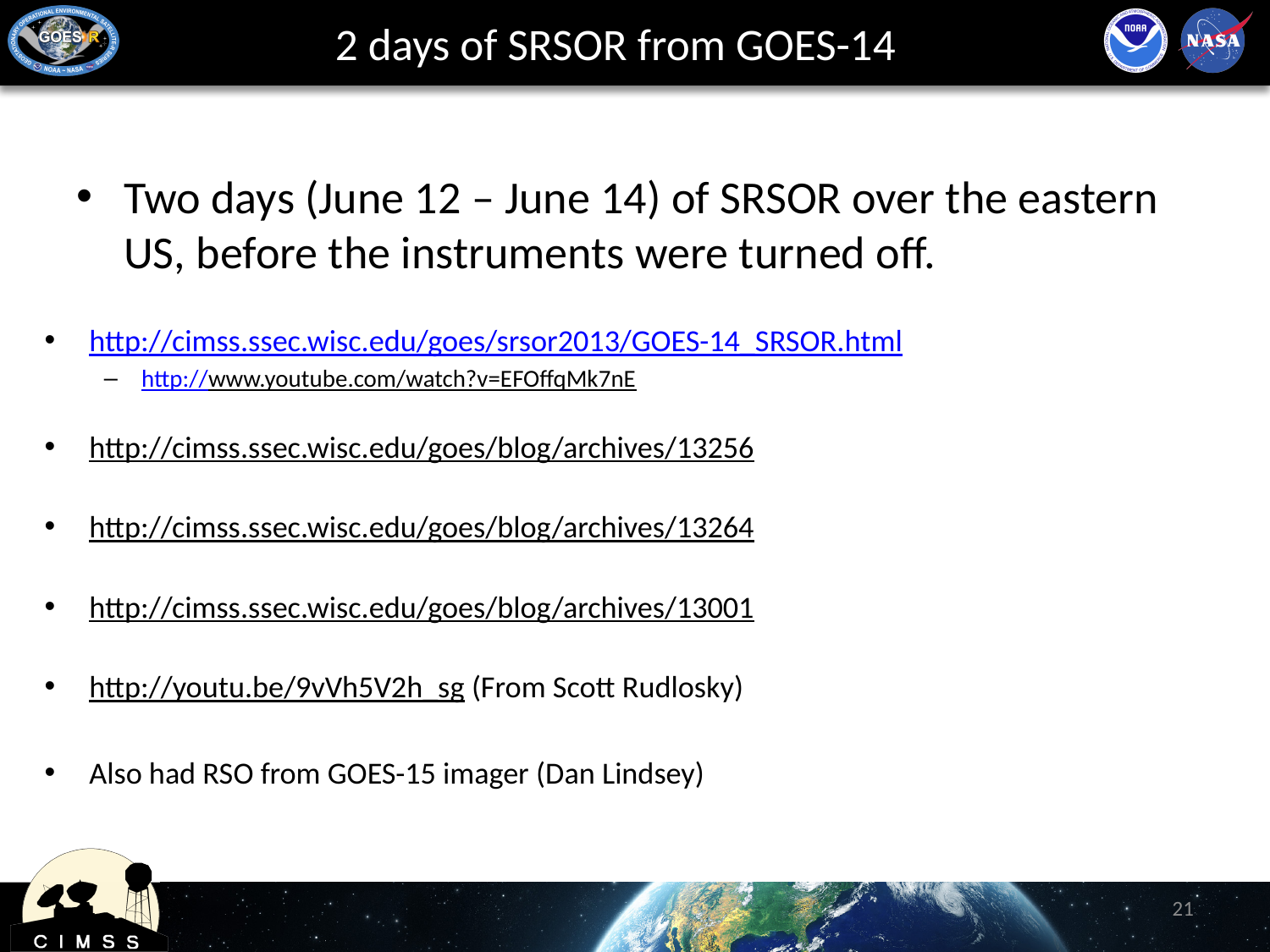

# 2 days of SRSOR from GOES-14
Two days (June 12 – June 14) of SRSOR over the eastern US, before the instruments were turned off.

http://cimss.ssec.wisc.edu/goes/srsor2013/GOES-14_SRSOR.html
http://www.youtube.com/watch?v=EFOffqMk7nE
http://cimss.ssec.wisc.edu/goes/blog/archives/13256
http://cimss.ssec.wisc.edu/goes/blog/archives/13264
http://cimss.ssec.wisc.edu/goes/blog/archives/13001
http://youtu.be/9vVh5V2h_sg (From Scott Rudlosky)

Also had RSO from GOES-15 imager (Dan Lindsey)

21